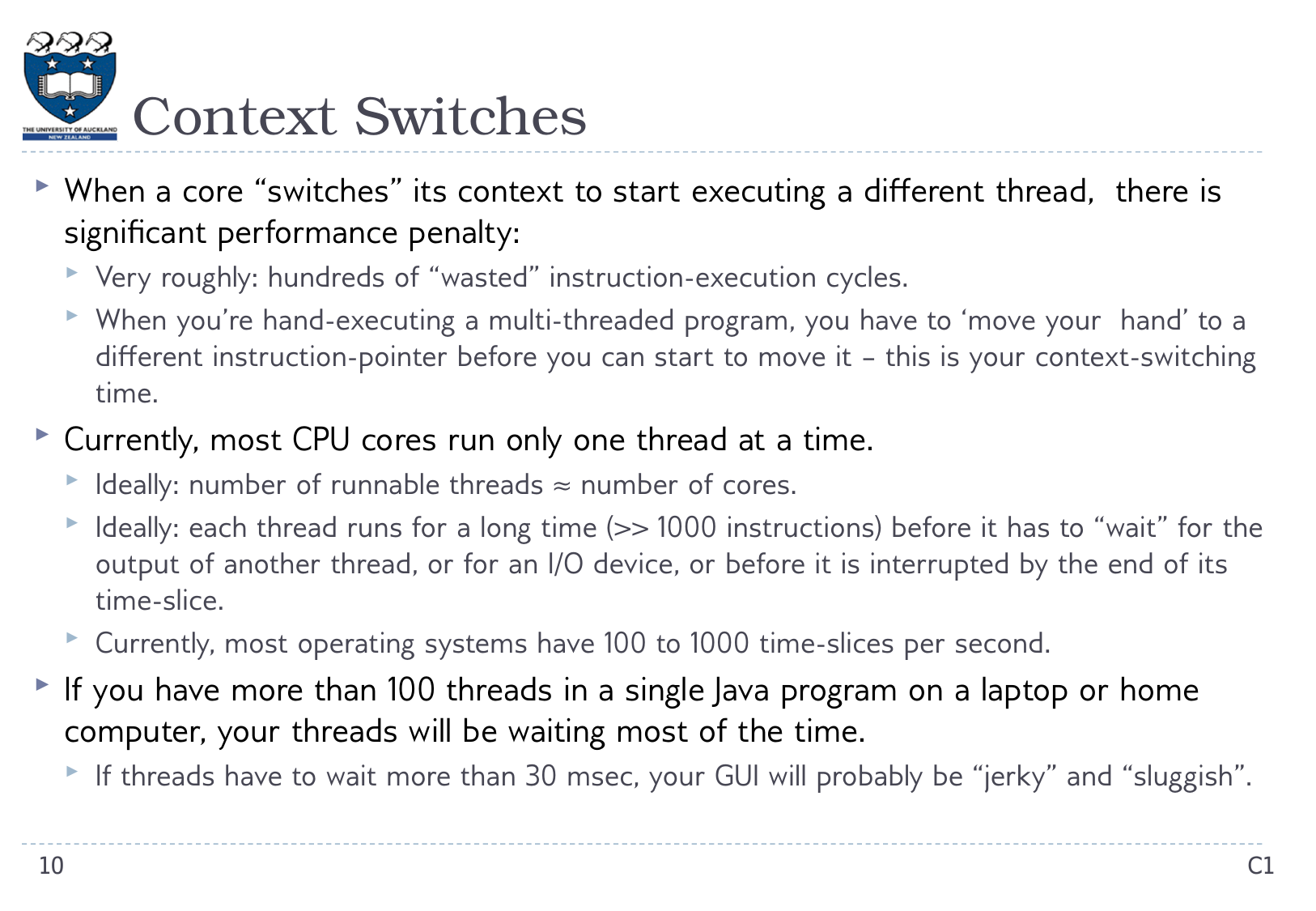

# Context Switches
When a core “switches” its context to start executing a different thread,  there is significant performance penalty:
Very roughly: hundreds of “wasted” instruction-execution cycles.
When you’re hand-executing a multi-threaded program, you have to ‘move your  hand’ to a different instruction-pointer before you can start to move it – this is your context-switching time.
Currently, most CPU cores run only one thread at a time.
Ideally: number of runnable threads ≈ number of cores.
Ideally: each thread runs for a long time (>> 1000 instructions) before it has to “wait” for the output of another thread, or for an I/O device, or before it is interrupted by the end of its time-slice.
Currently, most operating systems have 100 to 1000 time-slices per second.
If you have more than 100 threads in a single Java program on a laptop or home computer, your threads will be waiting most of the time.
If threads have to wait more than 30 msec, your GUI will probably be “jerky” and “sluggish”.
10
C1